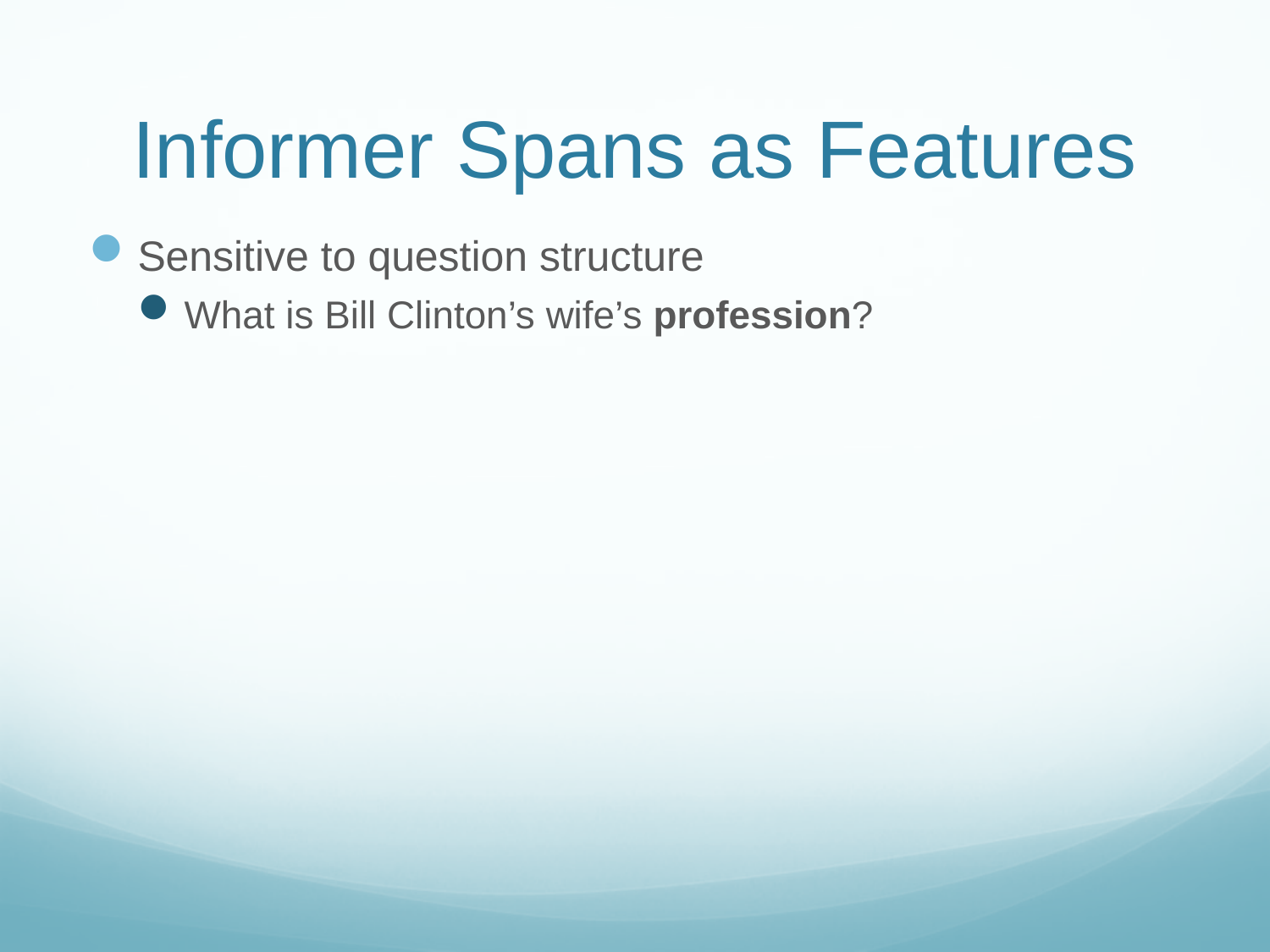

# Informer Spans as Features
Sensitive to question structure
What is Bill Clinton’s wife’s profession?